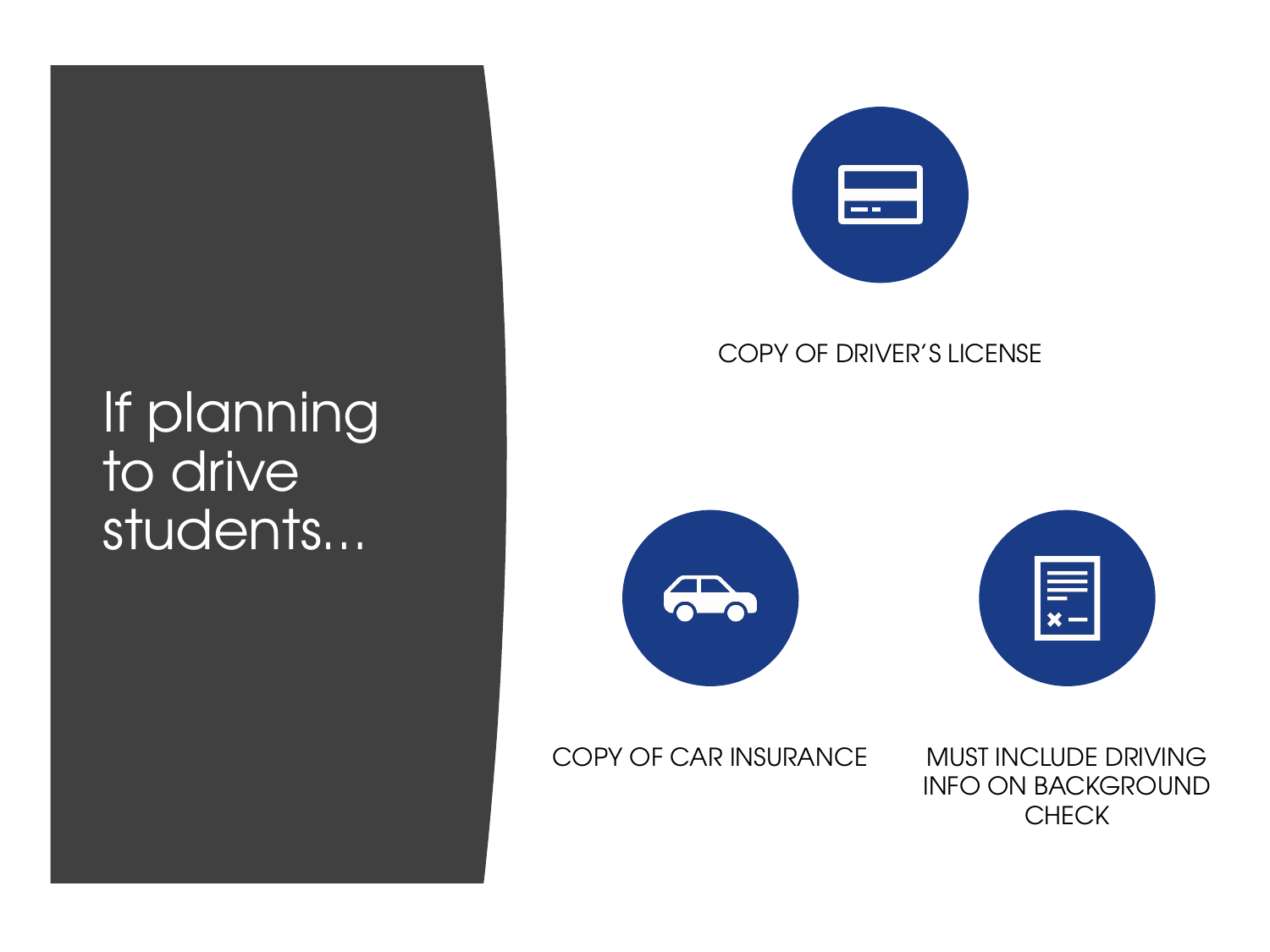

Copy of Driver’s License
Copy of Car Insurance
Must include driving info on Background Check

# If planning to drive students…